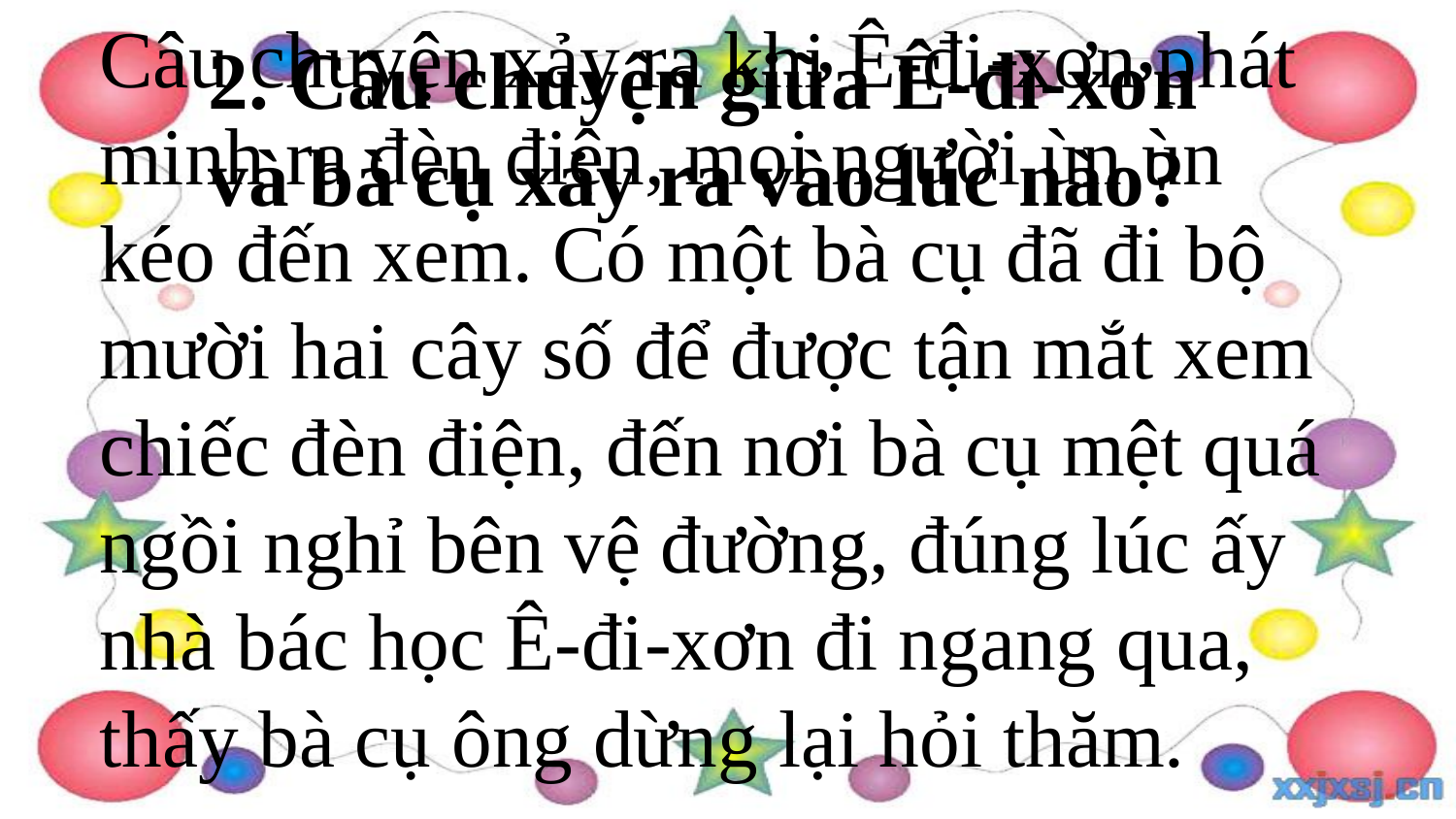

Câu chuyện xảy ra khi Ê-đi-xơn phát minh ra đèn điện, mọi người ùn ùn kéo đến xem. Có một bà cụ đã đi bộ mười hai cây số để được tận mắt xem chiếc đèn điện, đến nơi bà cụ mệt quá ngồi nghỉ bên vệ đường, đúng lúc ấy nhà bác học Ê-đi-xơn đi ngang qua, thấy bà cụ ông dừng lại hỏi thăm.
2. Câu chuyện giữa Ê-đi-xơn và bà cụ xảy ra vào lúc nào?